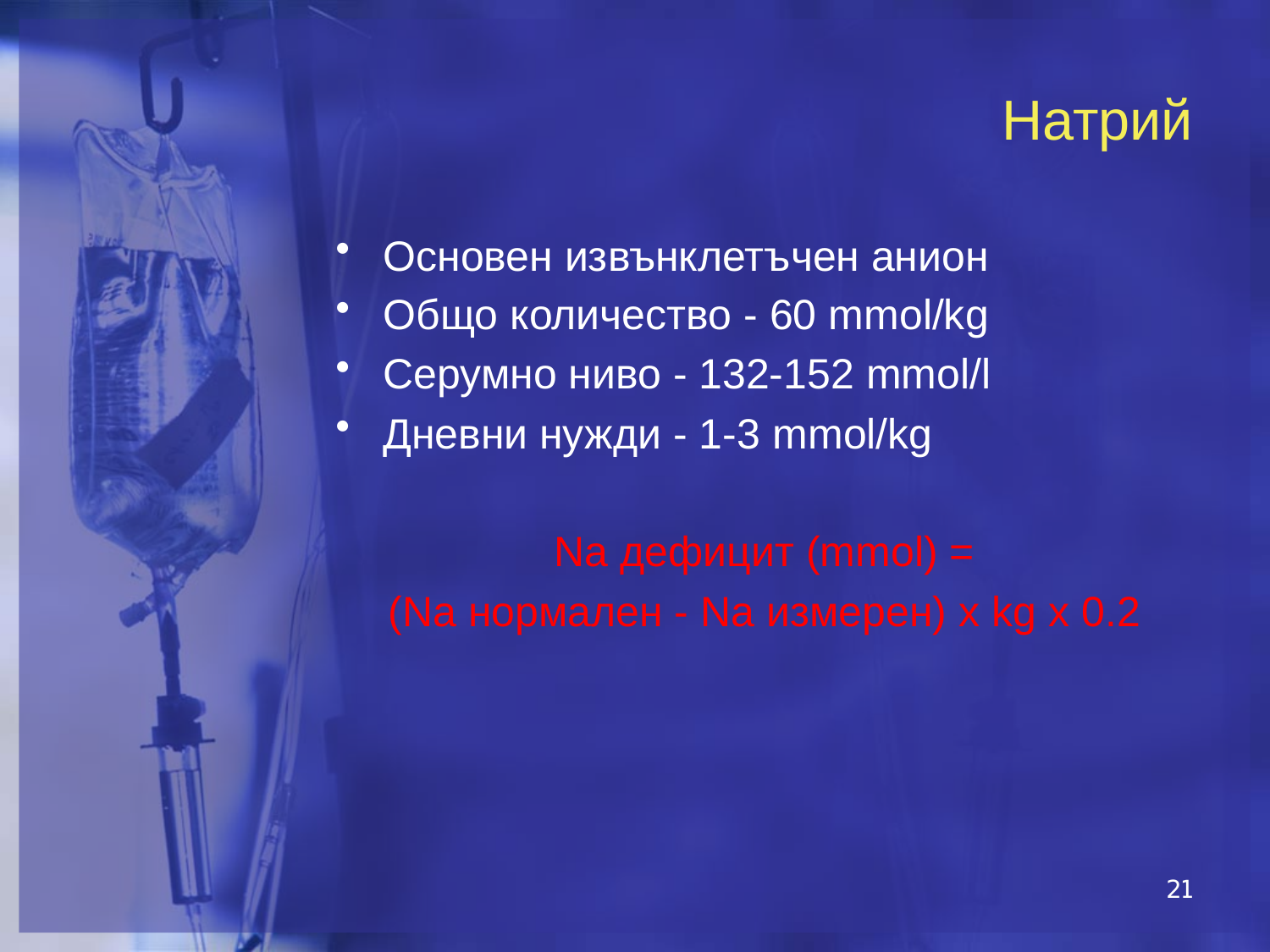

# Натрий
Основен извънклетъчен анион
Общо количество - 60 mmol/kg
Серумно ниво - 132-152 mmol/l
Дневни нужди - 1-3 mmol/kg

Na дефицит (mmol) =
(Na нормален - Na измерен) х kg x 0.2
21